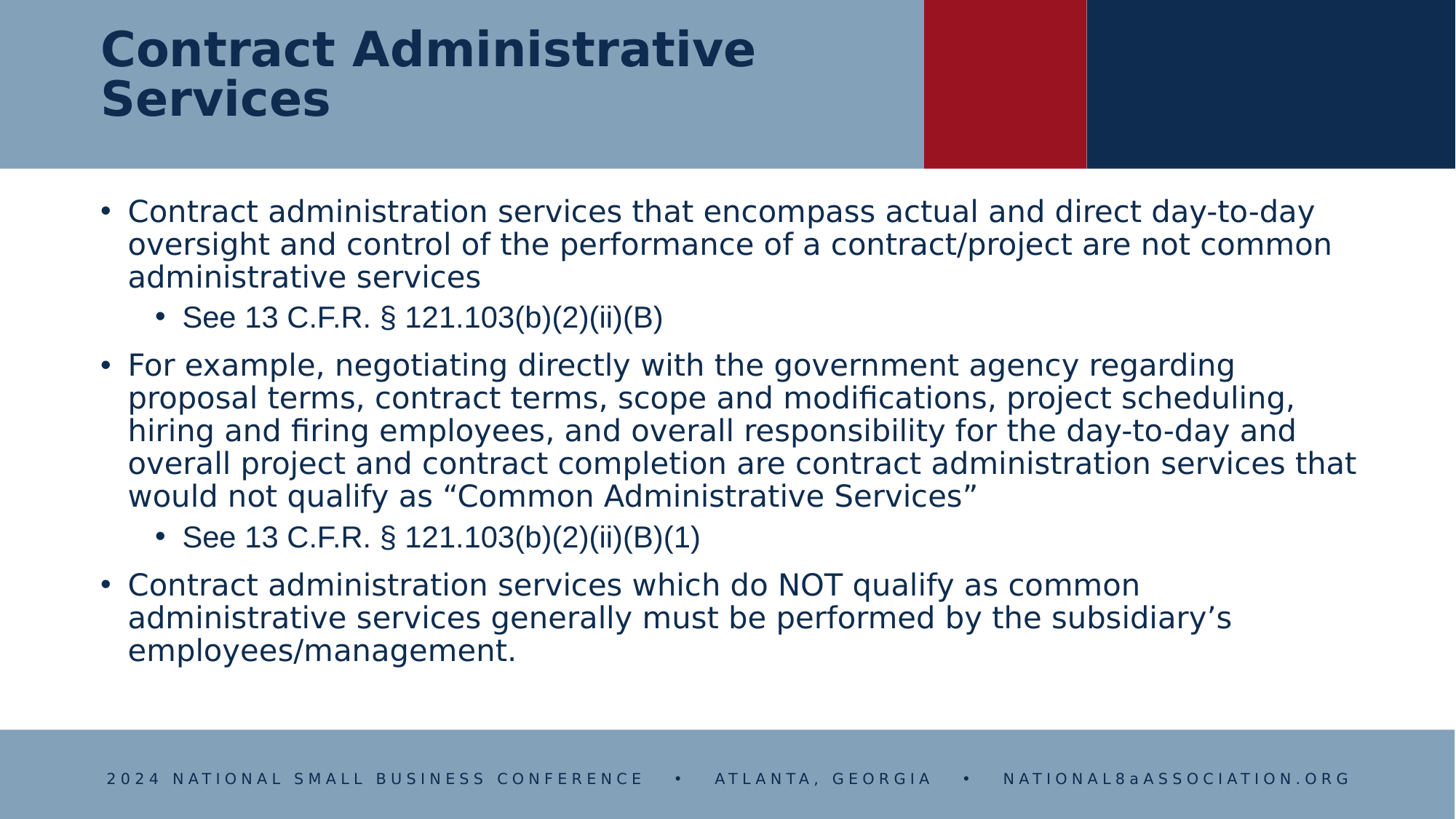

# Contract Administrative Services
Contract administration services that encompass actual and direct day-to-day oversight and control of the performance of a contract/project are not common administrative services
See 13 C.F.R. § 121.103(b)(2)(ii)(B)
For example, negotiating directly with the government agency regarding proposal terms, contract terms, scope and modifications, project scheduling, hiring and firing employees, and overall responsibility for the day-to-day and overall project and contract completion are contract administration services that would not qualify as “Common Administrative Services”
See 13 C.F.R. § 121.103(b)(2)(ii)(B)(1)
Contract administration services which do NOT qualify as common administrative services generally must be performed by the subsidiary’s employees/management.